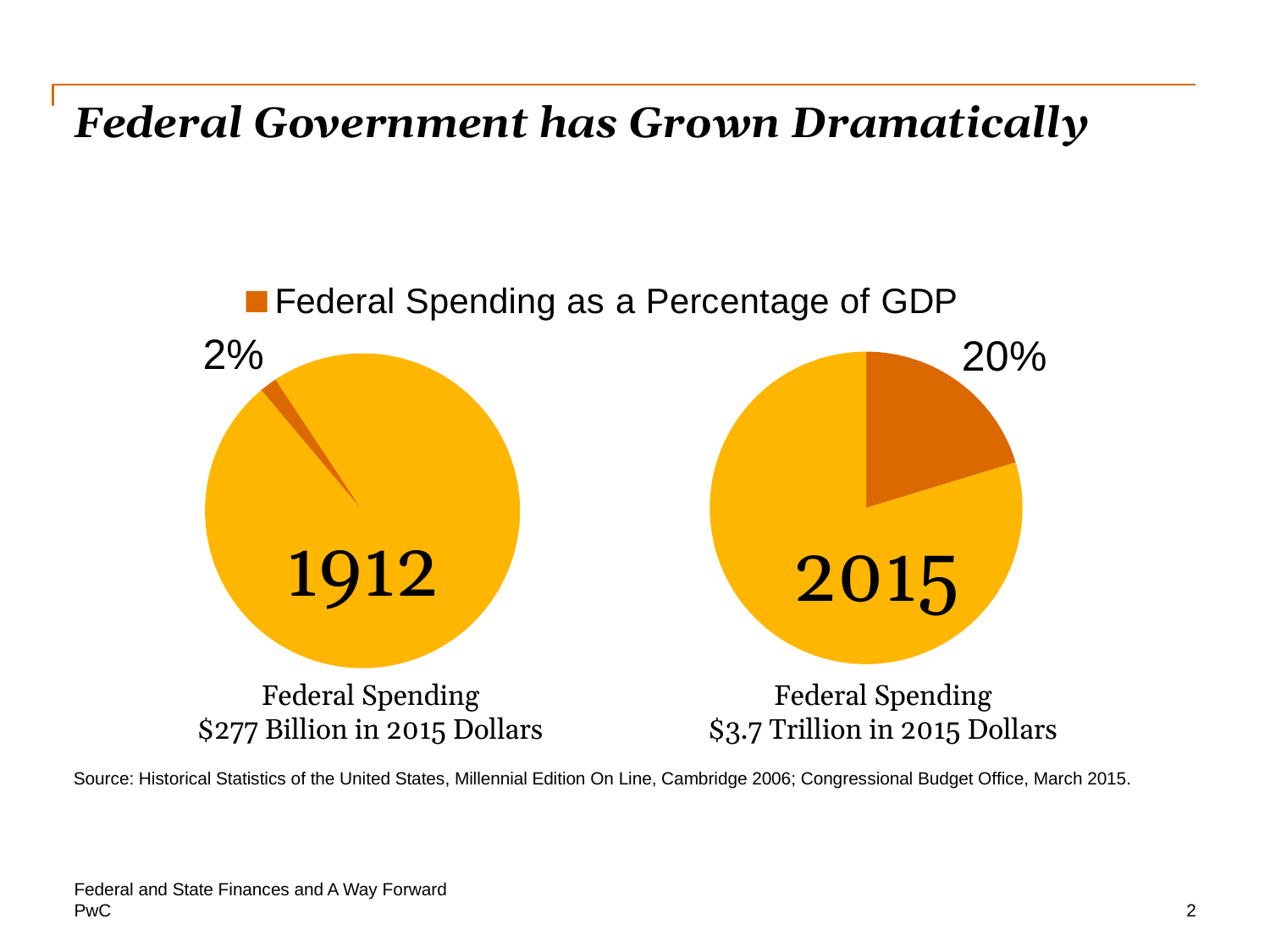

# Federal Government has Grown Dramatically

### Chart

| Category |  |
|---|---|
| Federal Spending  | 0.018 |
| 2nd Qtr | 0.98 |

### Chart

| Category |  |
|---|---|
| Federal Spending as a Percentage of GDP | 0.203 |
1912
2015
Federal Spending
$277 Billion in 2015 Dollars
Federal Spending
$3.7 Trillion in 2015 Dollars
Source: Historical Statistics of the United States, Millennial Edition On Line, Cambridge 2006; Congressional Budget Office, March 2015.
Federal and State Finances and A Way Forward
2